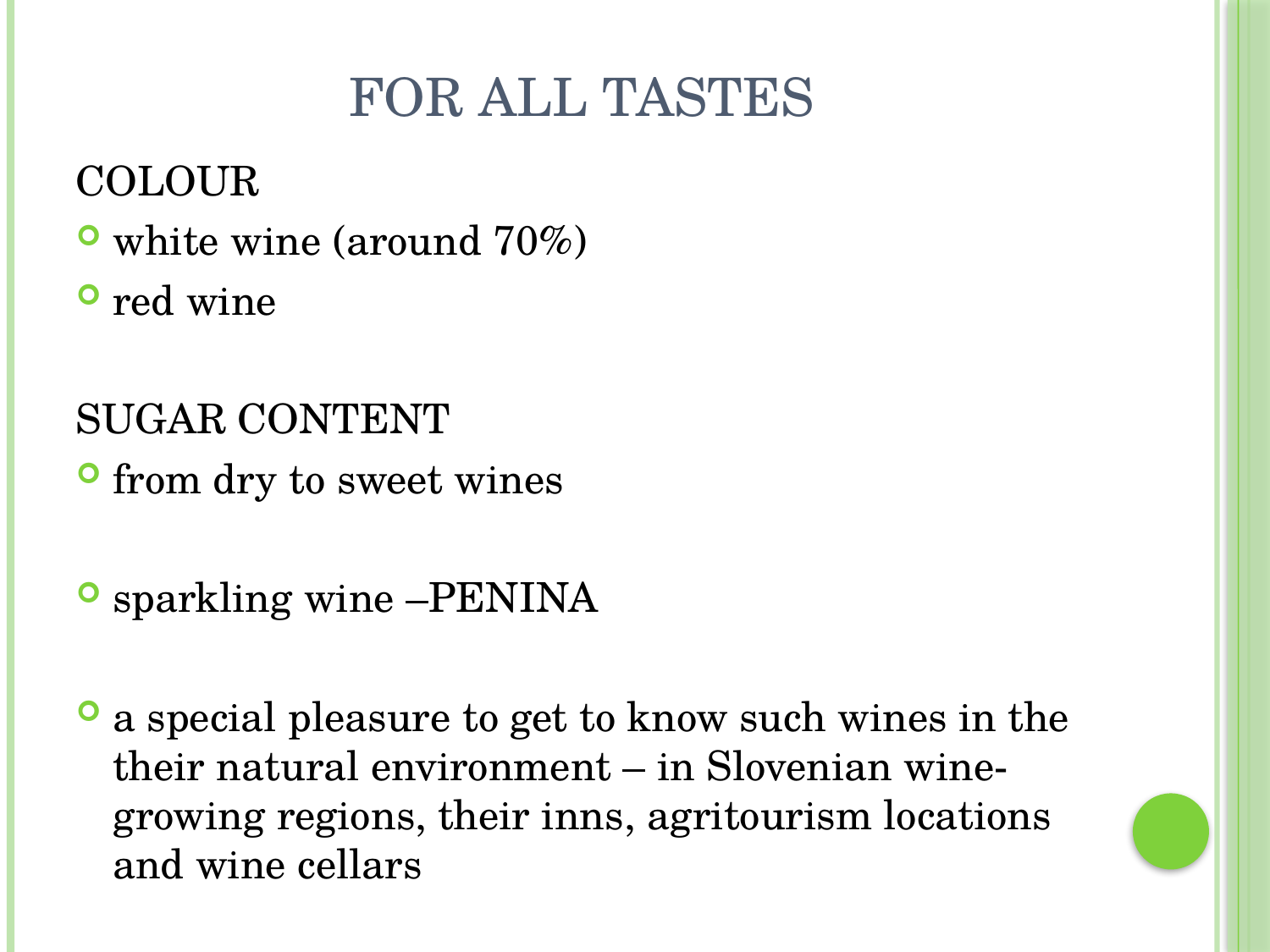

# FOR ALL TASTES
COLOUR
white wine (around 70%)
red wine

SUGAR CONTENT
from dry to sweet wines

sparkling wine –PENINA

a special pleasure to get to know such wines in the their natural environment – in Slovenian wine-growing regions, their inns, agritourism locations and wine cellars